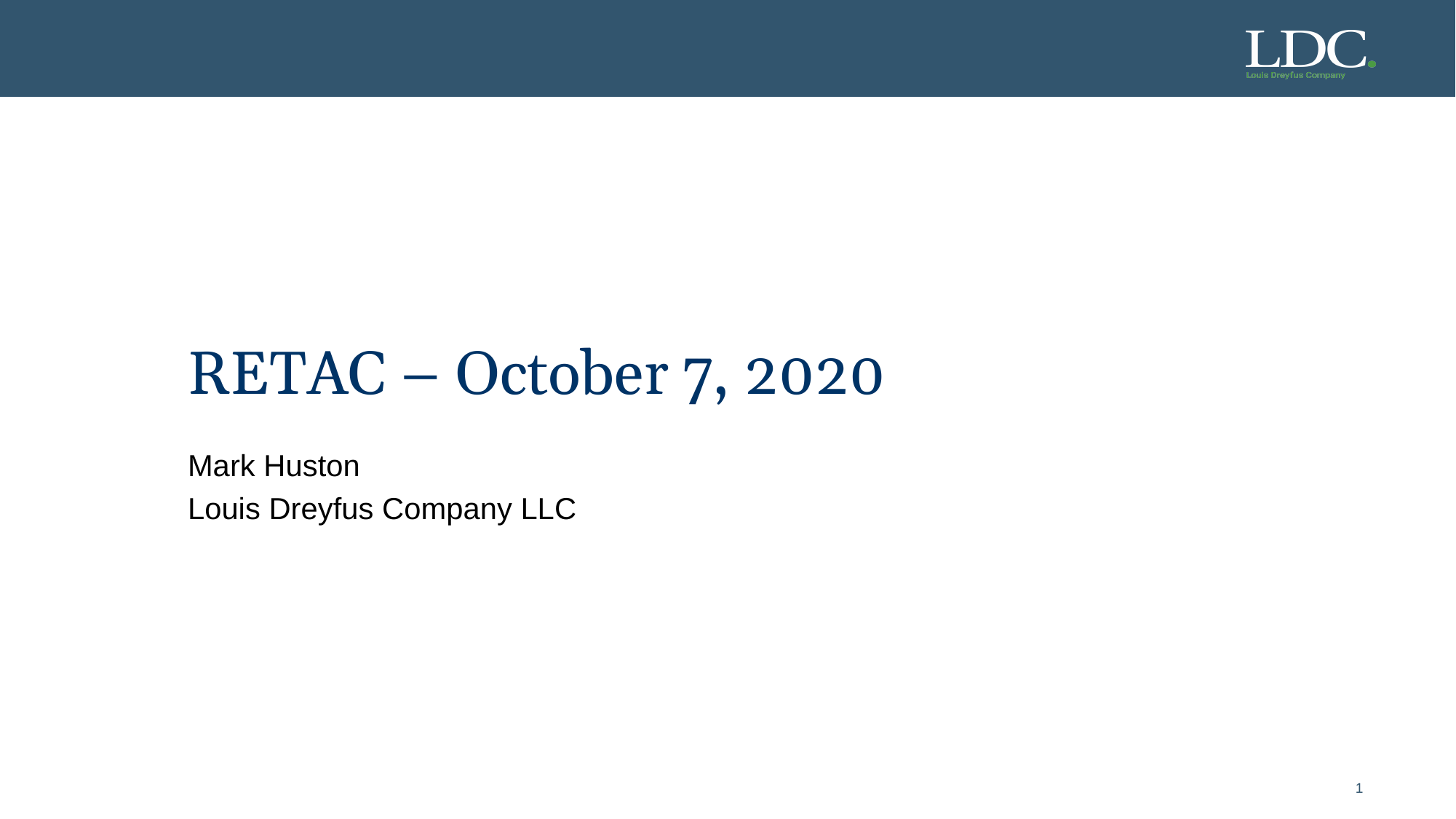

RETAC – October 7, 2020

Mark Huston
Louis Dreyfus Company LLC

1